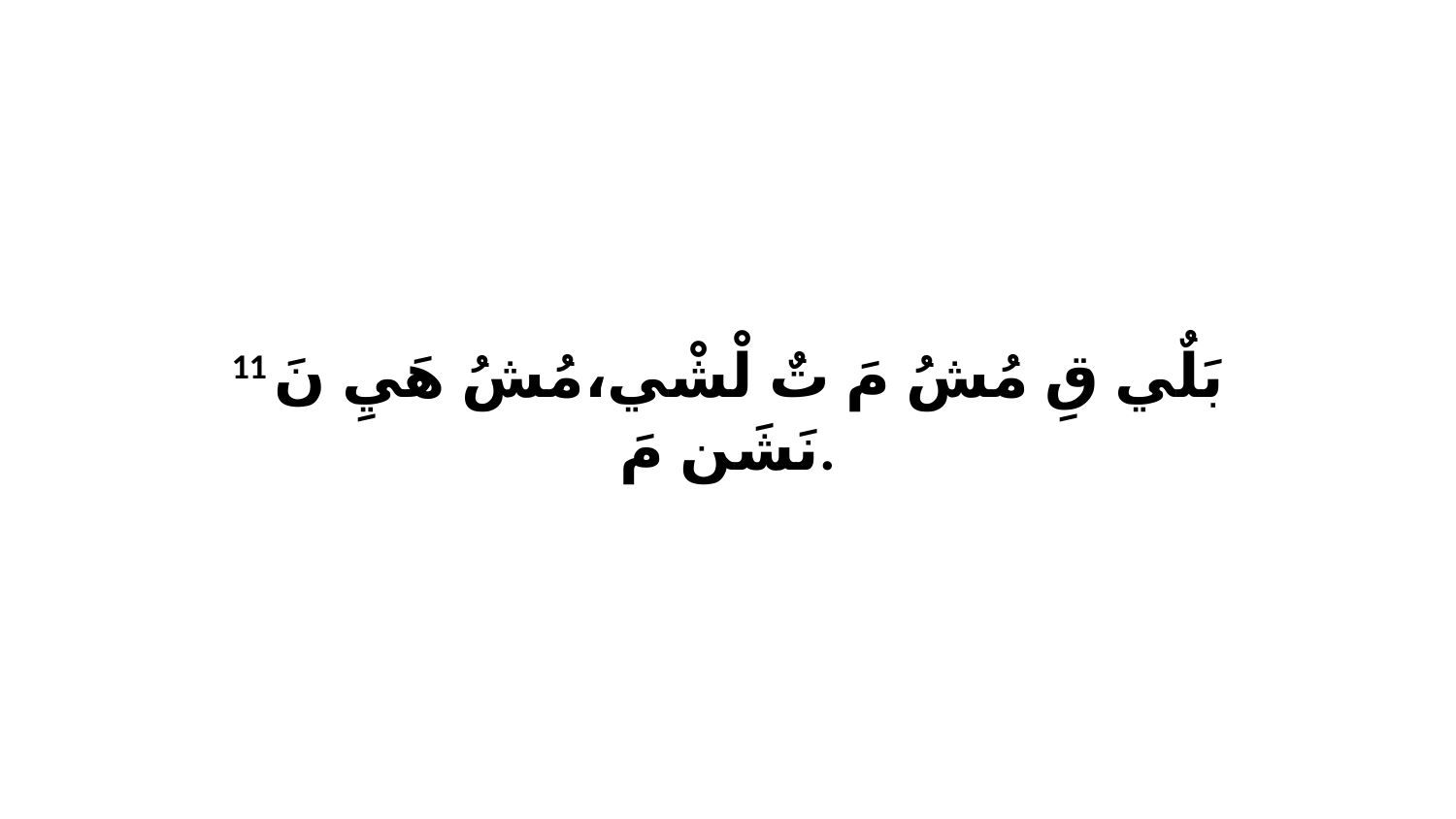

11 بَلٌي قِ مُشُ مَ تٌ لْشْي،مُشُ هَيِ نَ نَشَن مَ.